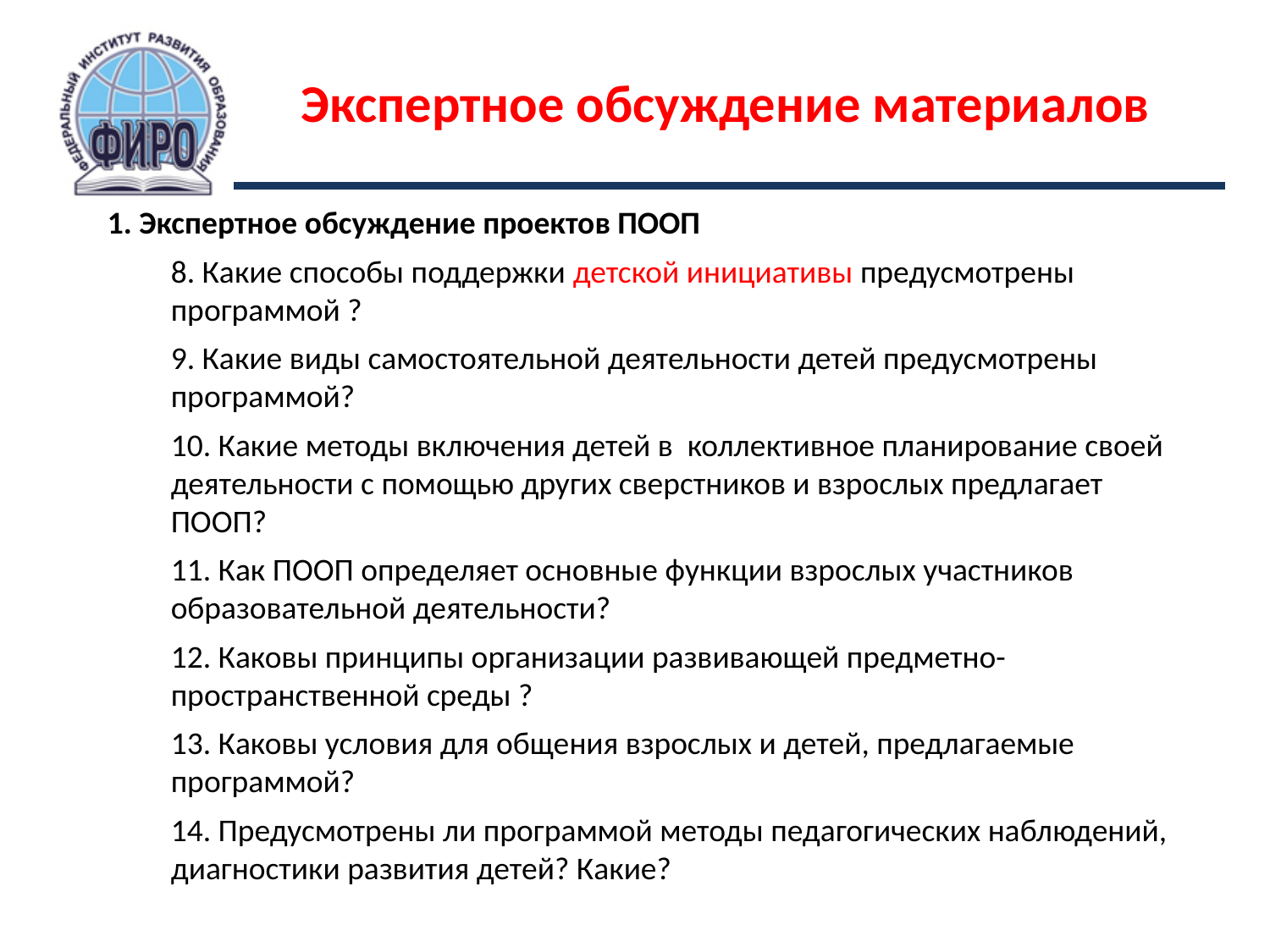

# Экспертное обсуждение материалов
1. Экспертное обсуждение проектов ПООП
8. Какие способы поддержки детской инициативы предусмотрены программой ?
9. Какие виды самостоятельной деятельности детей предусмотрены программой?
10. Какие методы включения детей в  коллективное планирование своей деятельности с помощью других сверстников и взрослых предлагает ПООП?
11. Как ПООП определяет основные функции взрослых участников образовательной деятельности?
12. Каковы принципы организации развивающей предметно-пространственной среды ?
13. Каковы условия для общения взрослых и детей, предлагаемые программой?
14. Предусмотрены ли программой методы педагогических наблюдений, диагностики развития детей? Какие?